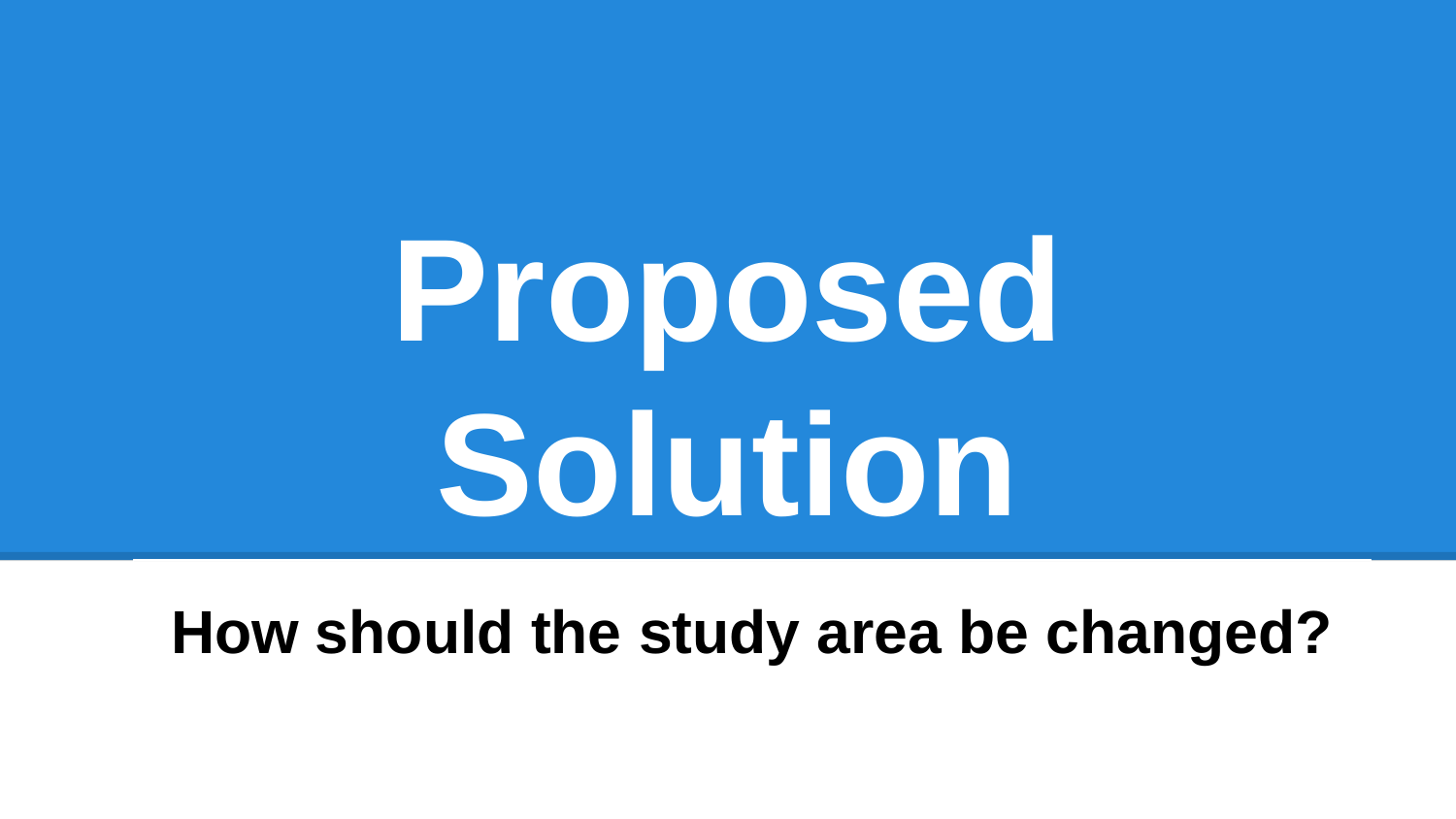

# Proposed Solution
How should the study area be changed?